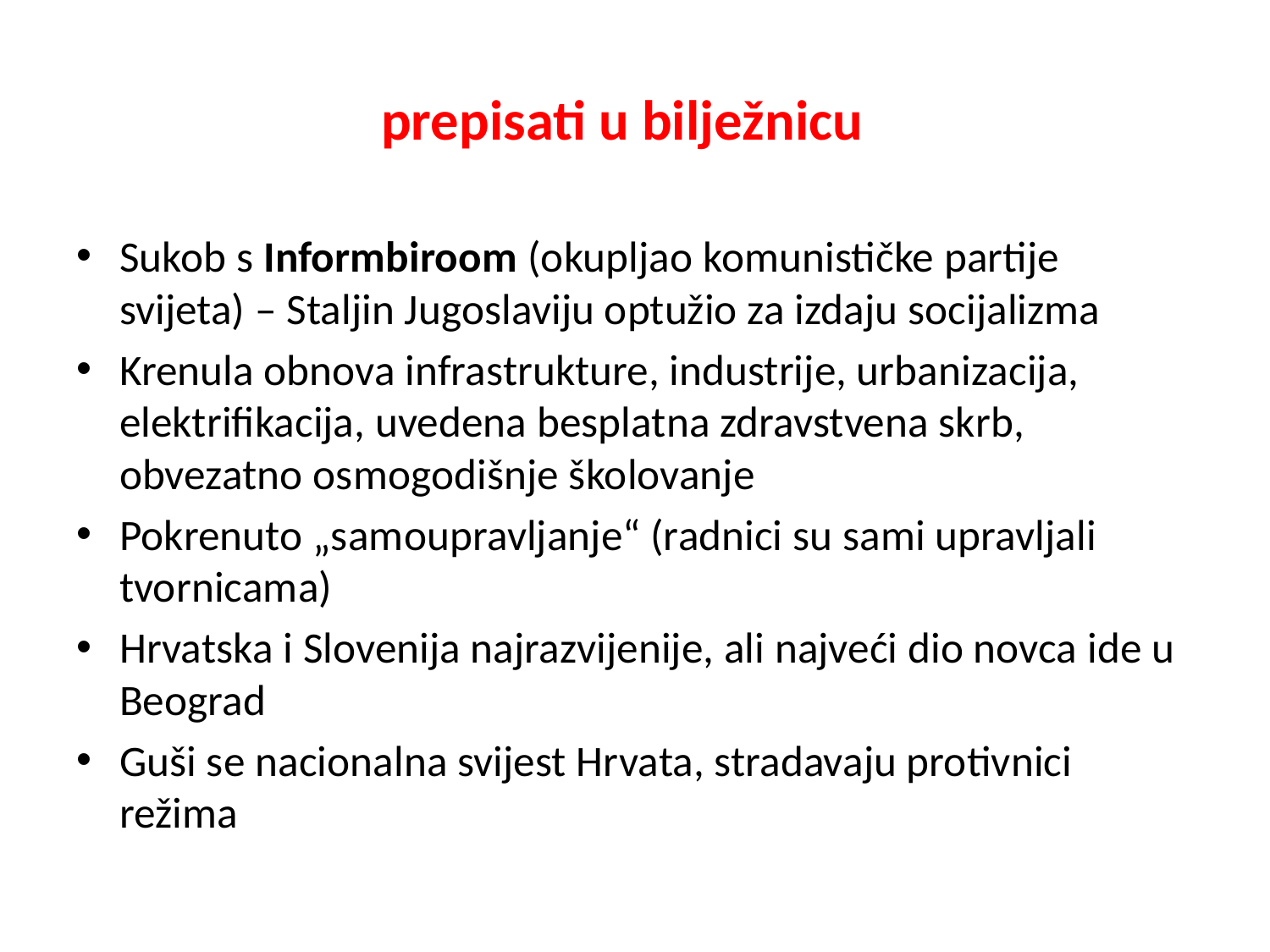

# prepisati u bilježnicu
Sukob s Informbiroom (okupljao komunističke partije svijeta) – Staljin Jugoslaviju optužio za izdaju socijalizma
Krenula obnova infrastrukture, industrije, urbanizacija, elektrifikacija, uvedena besplatna zdravstvena skrb, obvezatno osmogodišnje školovanje
Pokrenuto „samoupravljanje“ (radnici su sami upravljali tvornicama)
Hrvatska i Slovenija najrazvijenije, ali najveći dio novca ide u Beograd
Guši se nacionalna svijest Hrvata, stradavaju protivnici režima